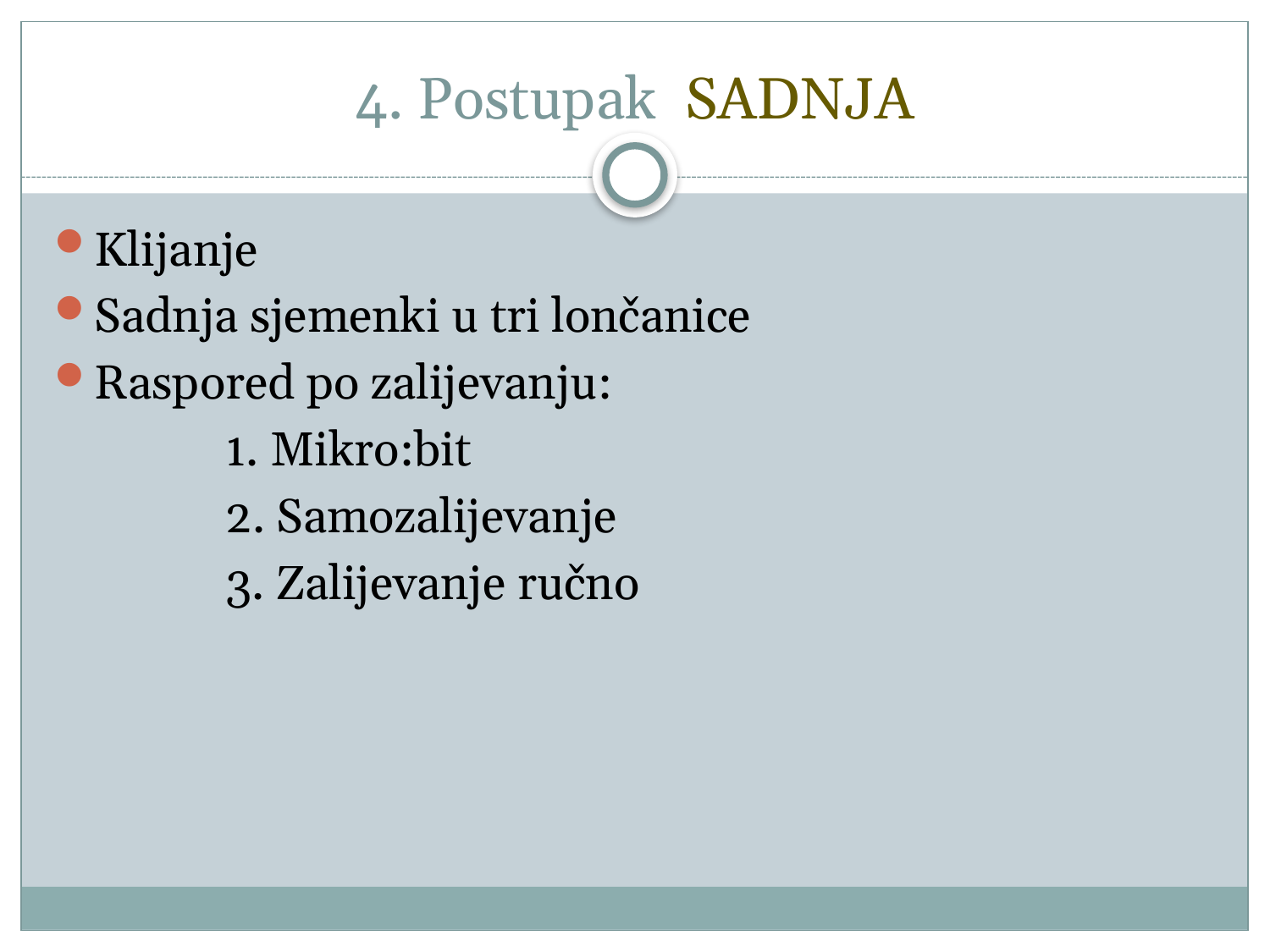

# 4. Postupak  SADNJA
Klijanje
Sadnja sjemenki u tri lončanice
Raspored po zalijevanju:
               1. Mikro:bit
               2. Samozalijevanje
               3. Zalijevanje ručno